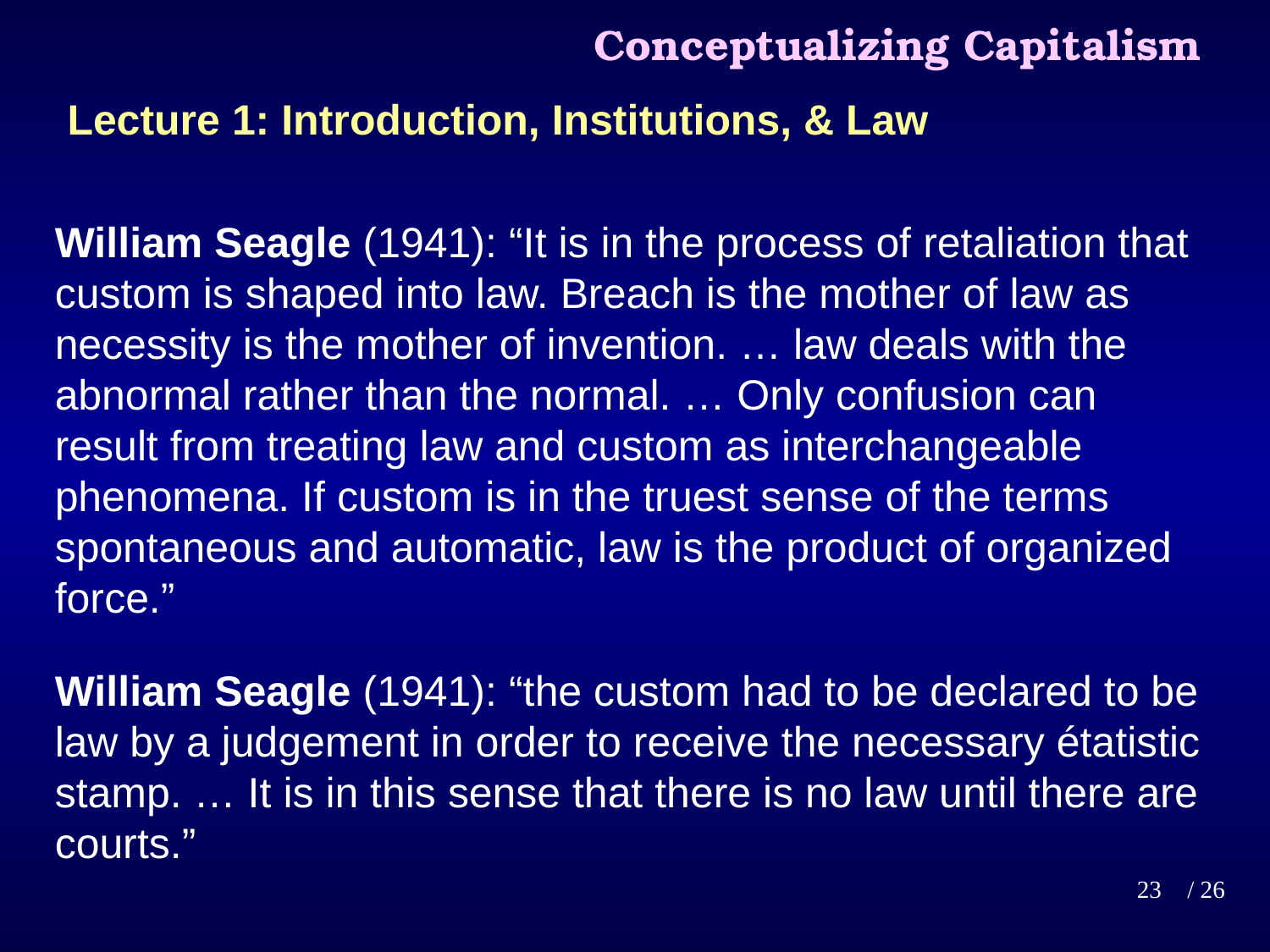

# Conceptualizing Capitalism
Lecture 1: Introduction, Institutions, & Law
William Seagle (1941): “It is in the process of retaliation that custom is shaped into law. Breach is the mother of law as necessity is the mother of invention. … law deals with the abnormal rather than the normal. … Only confusion can result from treating law and custom as interchangeable phenomena. If custom is in the truest sense of the terms spontaneous and automatic, law is the product of organized force.”
William Seagle (1941): “the custom had to be declared to be law by a judgement in order to receive the necessary étatistic stamp. … It is in this sense that there is no law until there are courts.”
23
/ 26